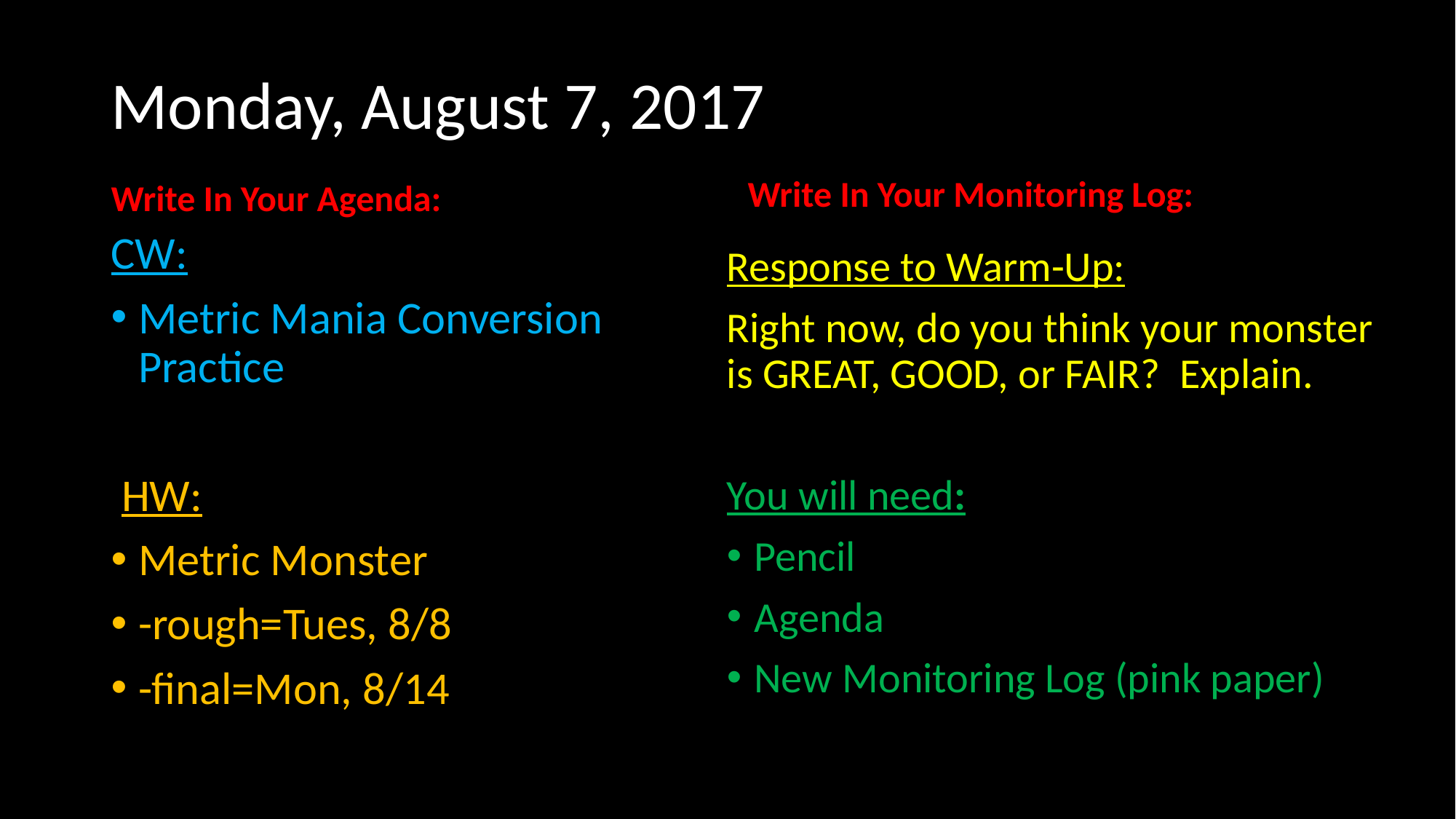

# Monday, August 7, 2017
Write In Your Agenda:
Write In Your Monitoring Log:
CW:
Metric Mania Conversion Practice

 HW:
Metric Monster
-rough=Tues, 8/8
-final=Mon, 8/14
Response to Warm-Up:
Right now, do you think your monster is GREAT, GOOD, or FAIR?  Explain.

You will need:
Pencil
Agenda
New Monitoring Log (pink paper)